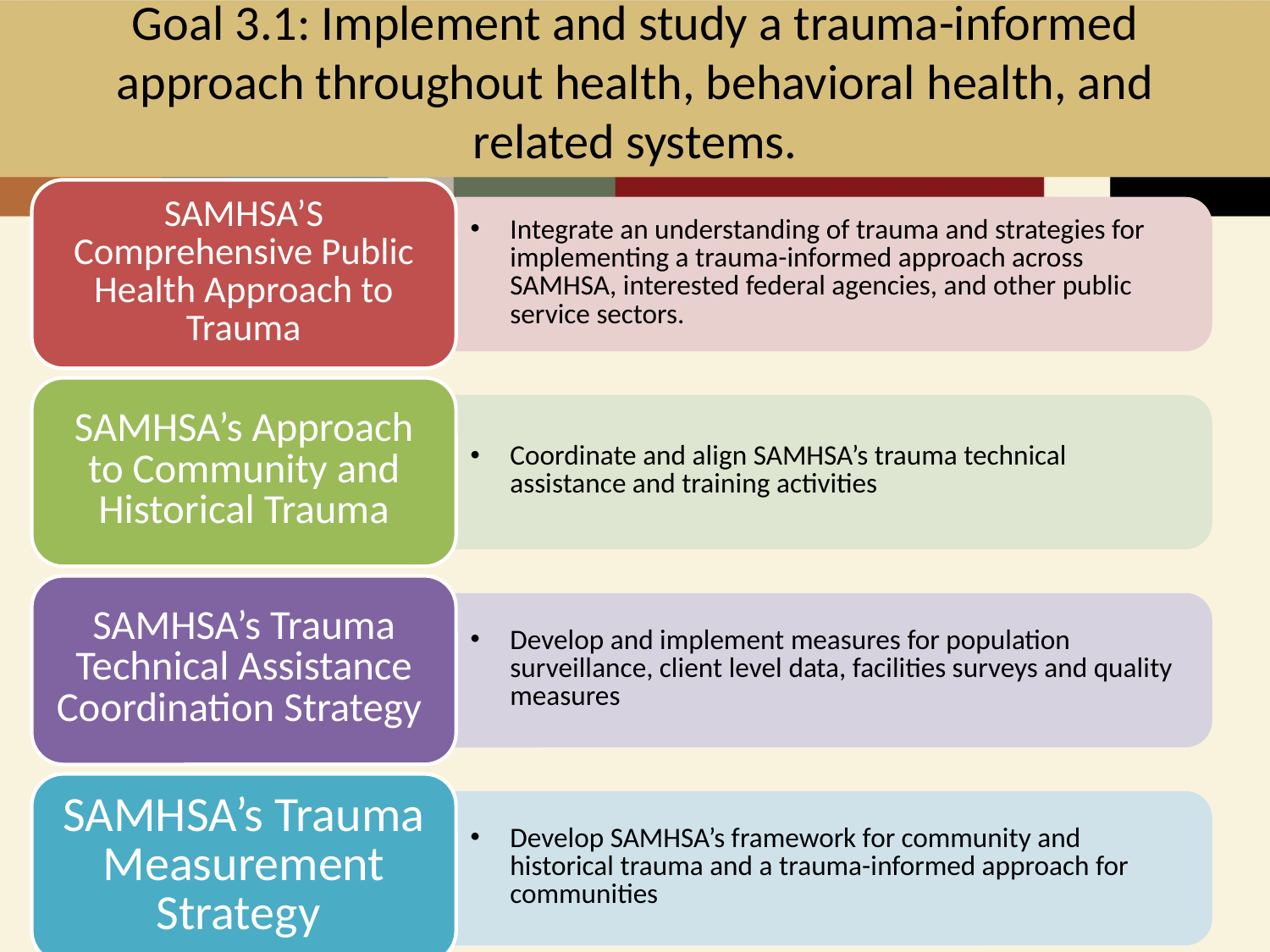

# Goal 3.1: Implement and study a trauma-informed approach throughout health, behavioral health, and related systems.
SAMHSA’S Comprehensive Public Health Approach to Trauma
Integrate an understanding of trauma and strategies for implementing a trauma-informed approach across SAMHSA, interested federal agencies, and other public service sectors.
SAMHSA’s Approach to Community and Historical Trauma
Coordinate and align SAMHSA’s trauma technical assistance and training activities
SAMHSA’s Trauma Technical Assistance Coordination Strategy
Develop and implement measures for population surveillance, client level data, facilities surveys and quality measures
SAMHSA’s Trauma Measurement Strategy
Develop SAMHSA’s framework for community and historical trauma and a trauma-informed approach for communities